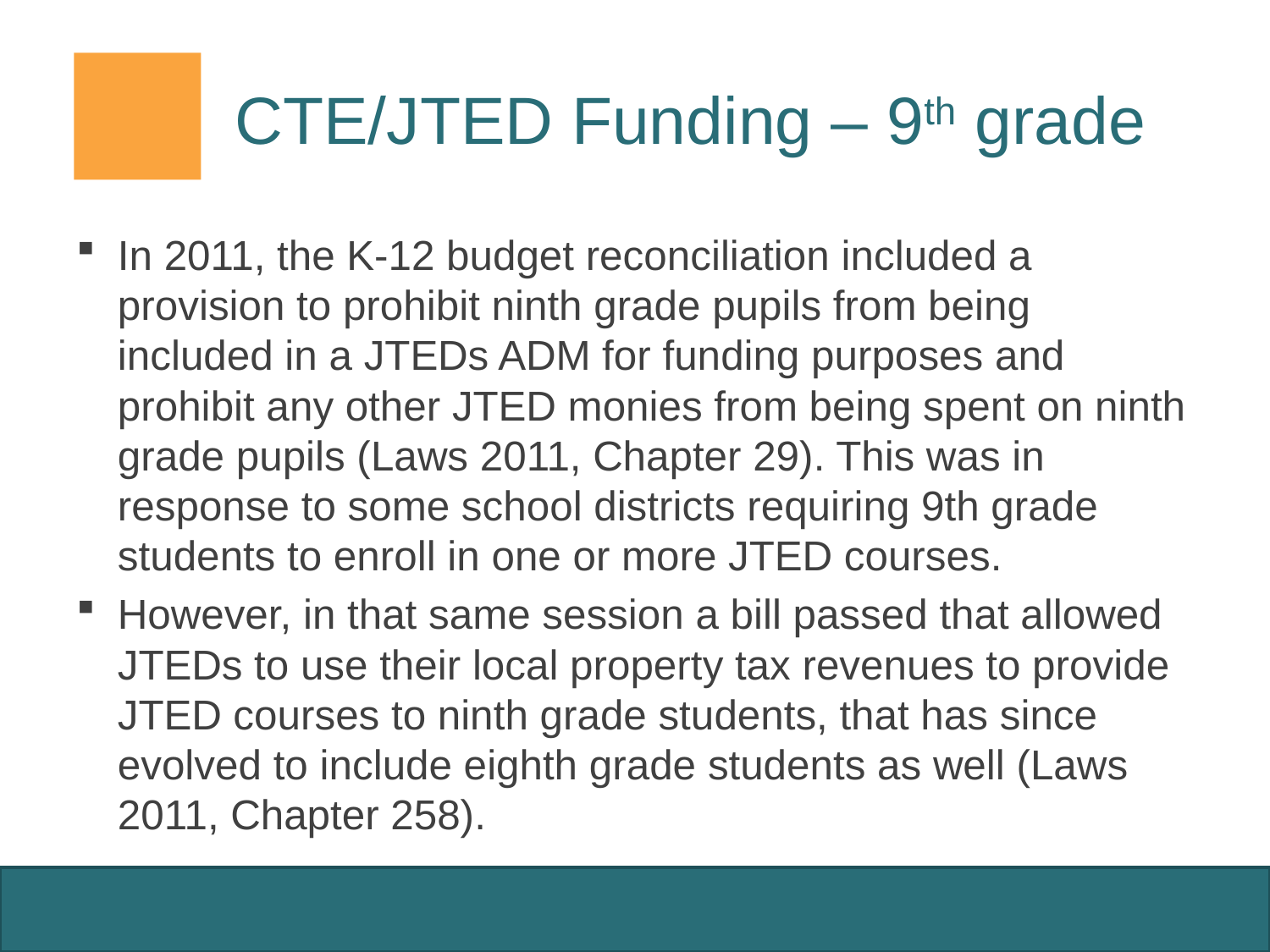

# CTE/JTED Funding – 9th grade
In 2011, the K-12 budget reconciliation included a provision to prohibit ninth grade pupils from being included in a JTEDs ADM for funding purposes and prohibit any other JTED monies from being spent on ninth grade pupils (Laws 2011, Chapter 29). This was in response to some school districts requiring 9th grade students to enroll in one or more JTED courses.
However, in that same session a bill passed that allowed JTEDs to use their local property tax revenues to provide JTED courses to ninth grade students, that has since evolved to include eighth grade students as well (Laws 2011, Chapter 258).